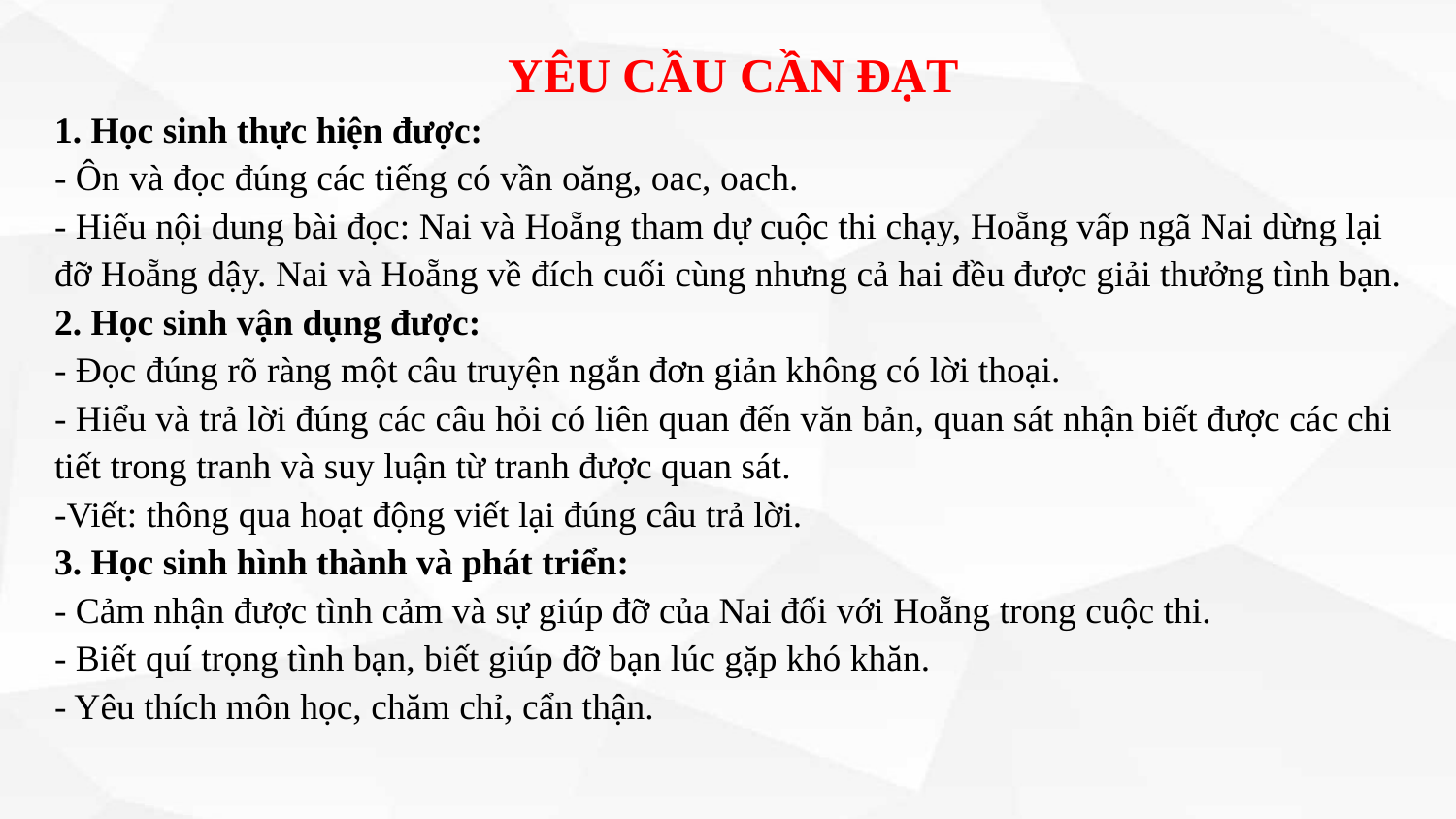

YÊU CẦU CẦN ĐẠT
1. Học sinh thực hiện được:
- Ôn và đọc đúng các tiếng có vần oăng, oac, oach.
- Hiểu nội dung bài đọc: Nai và Hoẵng tham dự cuộc thi chạy, Hoẵng vấp ngã Nai dừng lại   đỡ Hoẵng dậy. Nai và Hoẵng về đích cuối cùng nhưng cả hai đều được giải thưởng tình bạn.
2. Học sinh vận dụng được:
- Đọc đúng rõ ràng một câu truyện ngắn đơn giản không có lời thoại.
- Hiểu và trả lời đúng các câu hỏi có liên quan đến văn bản, quan sát nhận biết được các chi tiết trong tranh và suy luận từ tranh được quan sát.
-Viết: thông qua hoạt động viết lại đúng câu trả lời.
3. Học sinh hình thành và phát triển:
- Cảm nhận được tình cảm và sự giúp đỡ của Nai đối với Hoẵng trong cuộc thi.
- Biết quí trọng tình bạn, biết giúp đỡ bạn lúc gặp khó khăn.
- Yêu thích môn học, chăm chỉ, cẩn thận.